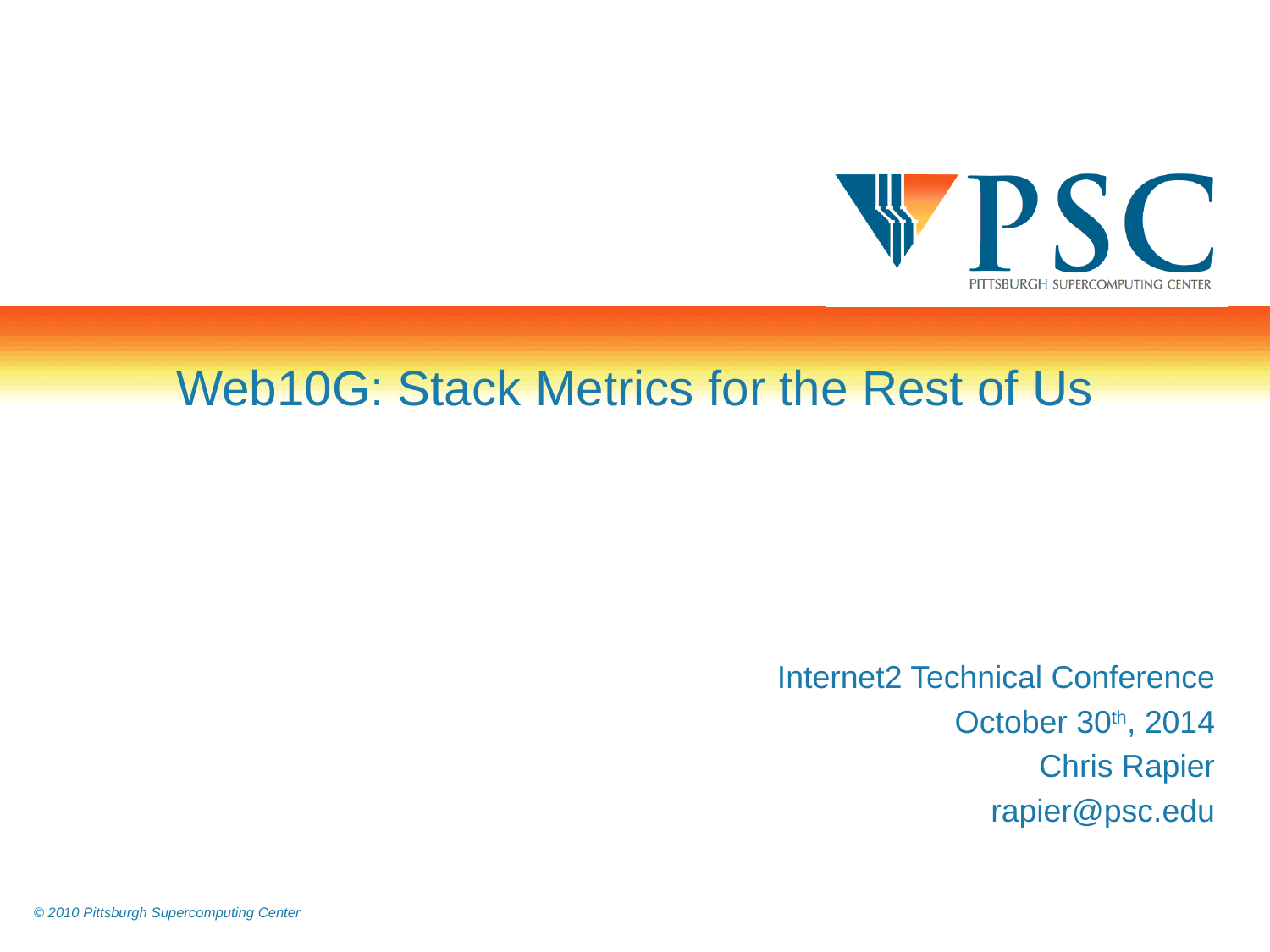

# Web10G: Stack Metrics for the Rest of Us
Internet2 Technical Conference
October 30th, 2014
Chris Rapier
rapier@psc.edu